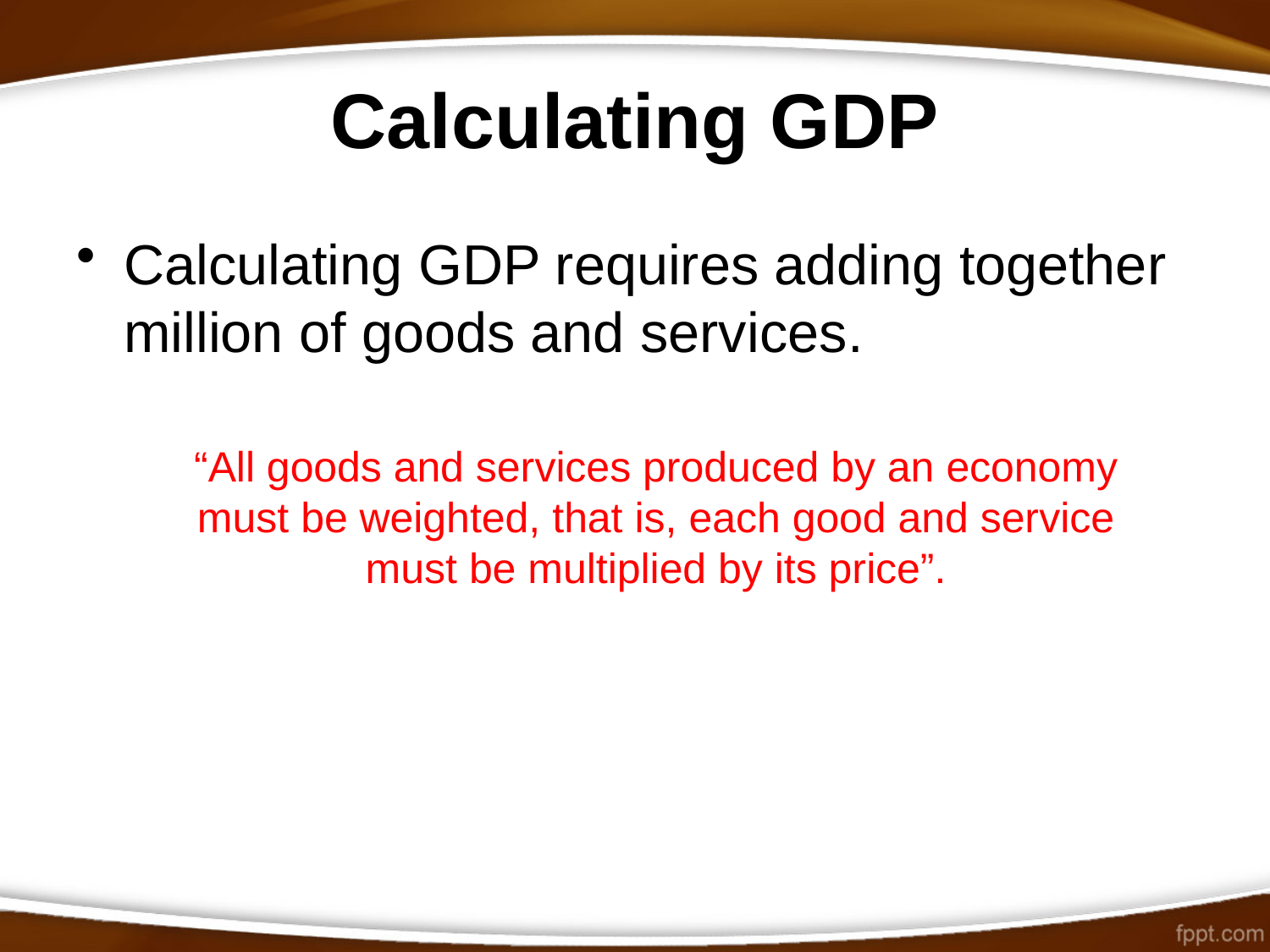

# Calculating GDP
Calculating GDP requires adding together million of goods and services.
“All goods and services produced by an economy must be weighted, that is, each good and service must be multiplied by its price”.